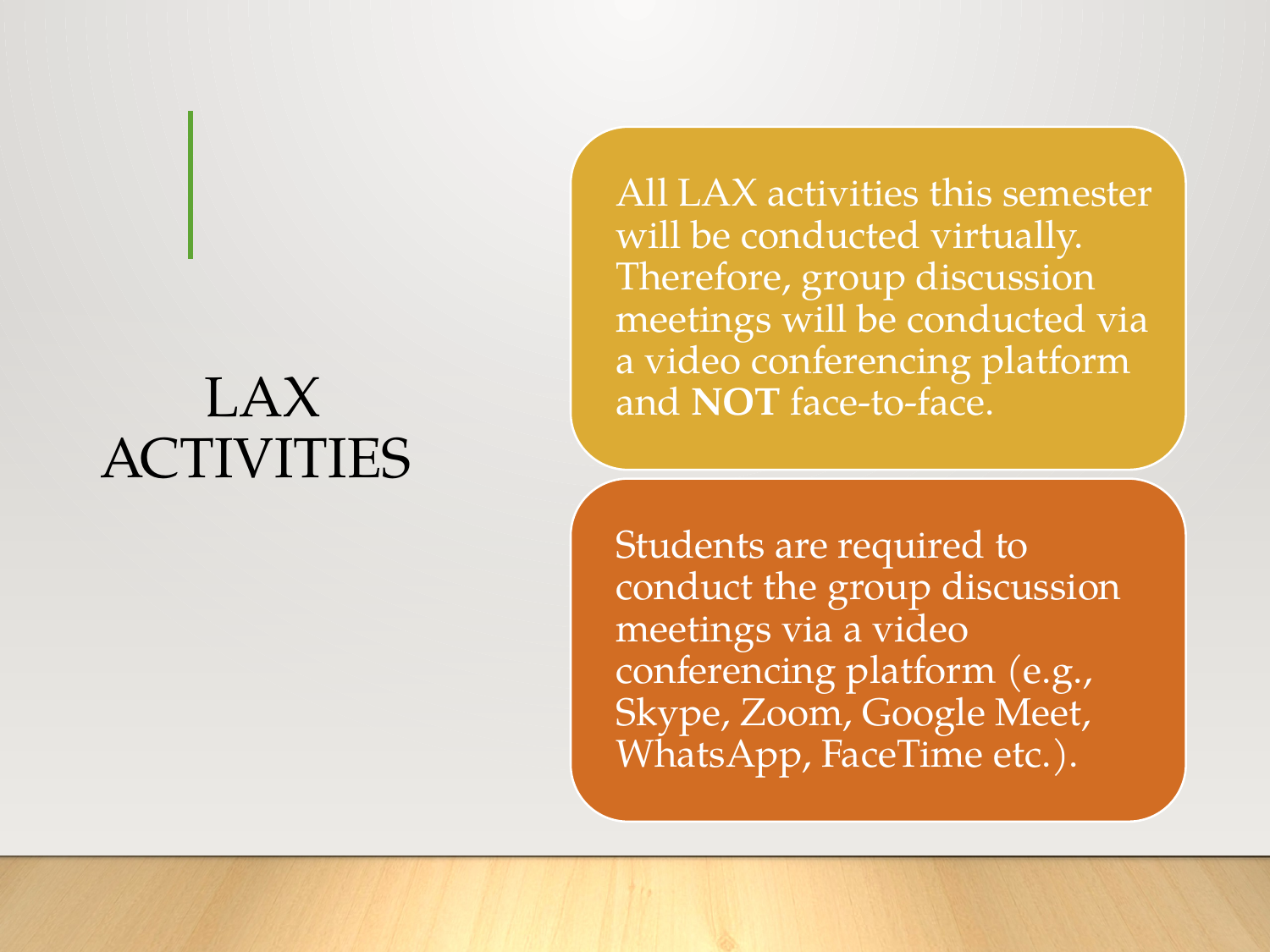

# LAX ACTIVITIES
All LAX activities this semester will be conducted virtually. Therefore, group discussion meetings will be conducted via a video conferencing platform and NOT face-to-face.
Students are required to conduct the group discussion meetings via a video conferencing platform (e.g., Skype, Zoom, Google Meet, WhatsApp, FaceTime etc.).